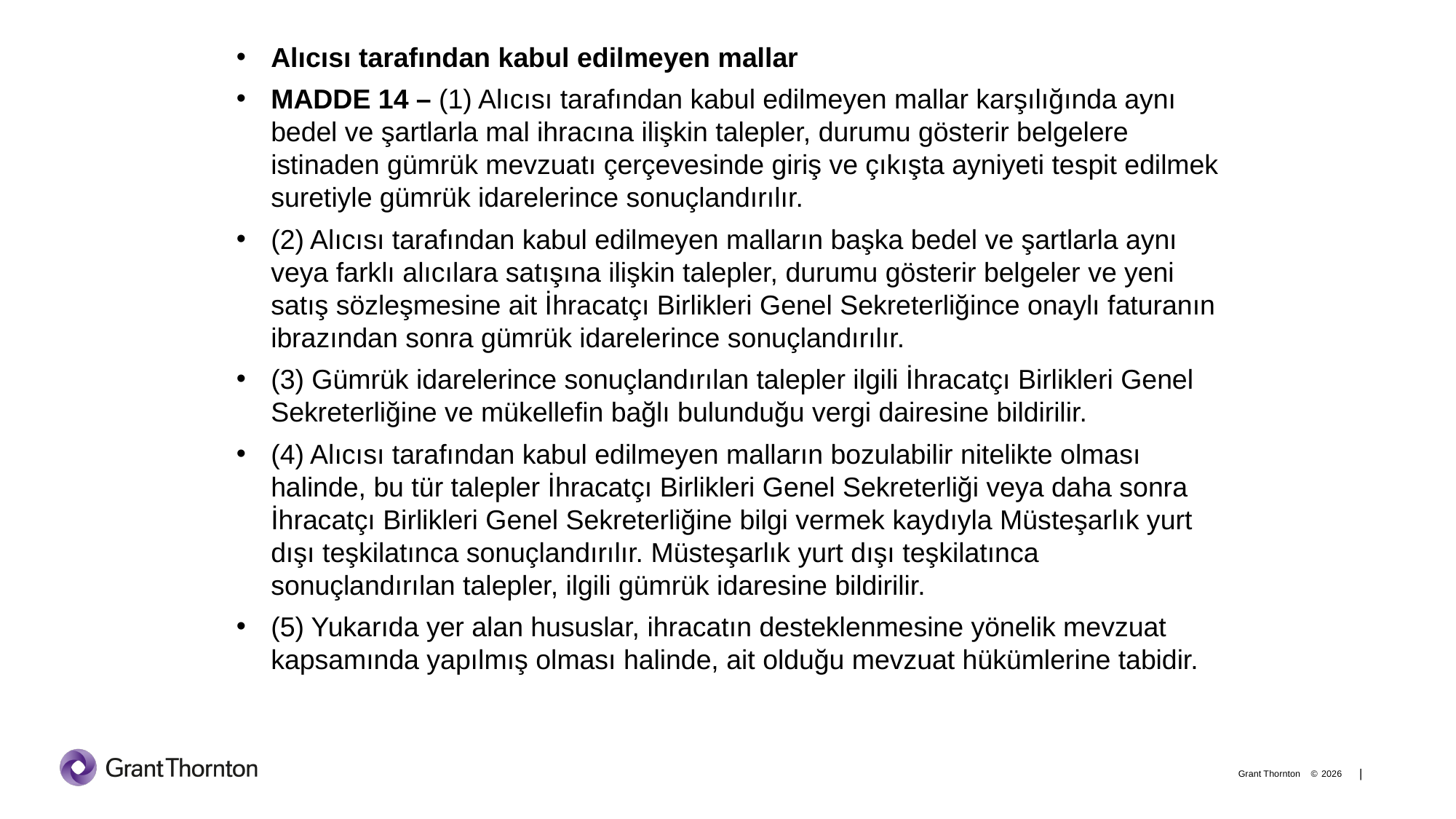

Alıcısı tarafından kabul edilmeyen mallar
MADDE 14 – (1) Alıcısı tarafından kabul edilmeyen mallar karşılığında aynı bedel ve şartlarla mal ihracına ilişkin talepler, durumu gösterir belgelere istinaden gümrük mevzuatı çerçevesinde giriş ve çıkışta ayniyeti tespit edilmek suretiyle gümrük idarelerince sonuçlandırılır.
(2) Alıcısı tarafından kabul edilmeyen malların başka bedel ve şartlarla aynı veya farklı alıcılara satışına ilişkin talepler, durumu gösterir belgeler ve yeni satış sözleşmesine ait İhracatçı Birlikleri Genel Sekreterliğince onaylı faturanın ibrazından sonra gümrük idarelerince sonuçlandırılır.
(3) Gümrük idarelerince sonuçlandırılan talepler ilgili İhracatçı Birlikleri Genel Sekreterliğine ve mükellefin bağlı bulunduğu vergi dairesine bildirilir.
(4) Alıcısı tarafından kabul edilmeyen malların bozulabilir nitelikte olması halinde, bu tür talepler İhracatçı Birlikleri Genel Sekreterliği veya daha sonra İhracatçı Birlikleri Genel Sekreterliğine bilgi vermek kaydıyla Müsteşarlık yurt dışı teşkilatınca sonuçlandırılır. Müsteşarlık yurt dışı teşkilatınca sonuçlandırılan talepler, ilgili gümrük idaresine bildirilir.
(5) Yukarıda yer alan hususlar, ihracatın desteklenmesine yönelik mevzuat kapsamında yapılmış olması halinde, ait olduğu mevzuat hükümlerine tabidir.